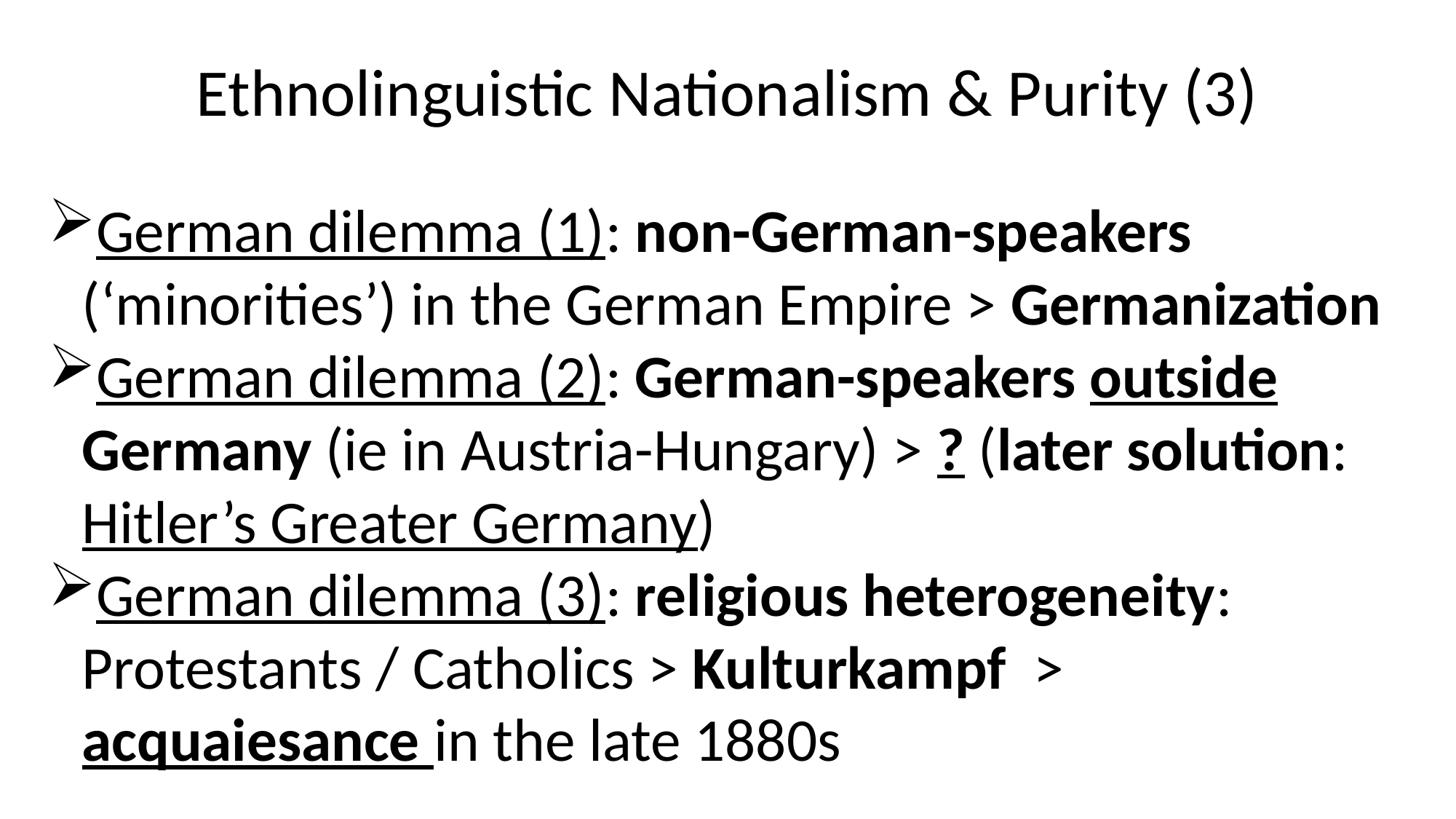

# Ethnolinguistic Nationalism & Purity (3)
German dilemma (1): non-German-speakers (‘minorities’) in the German Empire > Germanization
German dilemma (2): German-speakers outside Germany (ie in Austria-Hungary) > ? (later solution: Hitler’s Greater Germany)
German dilemma (3): religious heterogeneity: Protestants / Catholics > Kulturkampf  > acquaiesance in the late 1880s